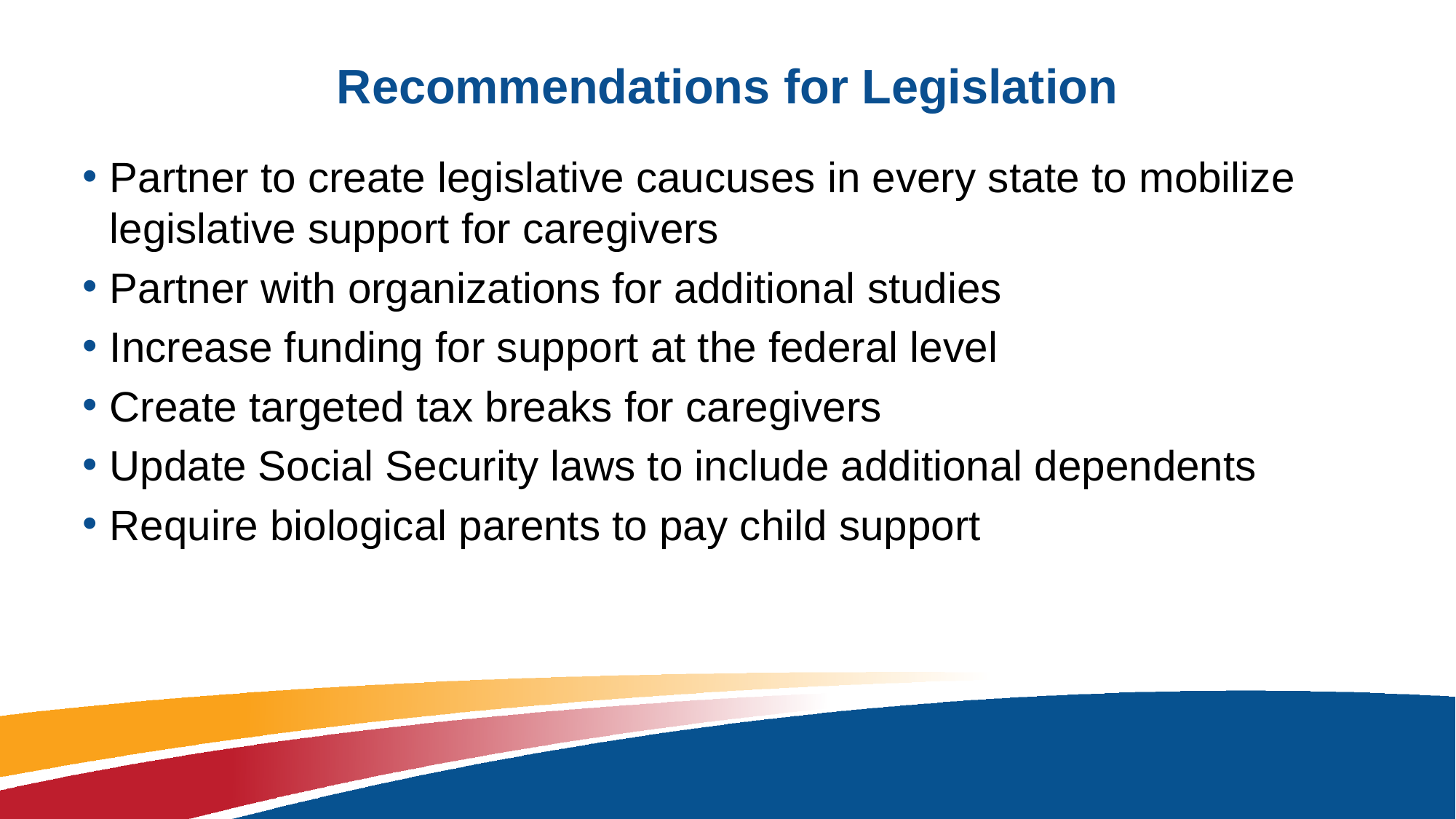

# Recommendations for Legislation
Partner to create legislative caucuses in every state to mobilize legislative support for caregivers
Partner with organizations for additional studies
Increase funding for support at the federal level
Create targeted tax breaks for caregivers
Update Social Security laws to include additional dependents
Require biological parents to pay child support